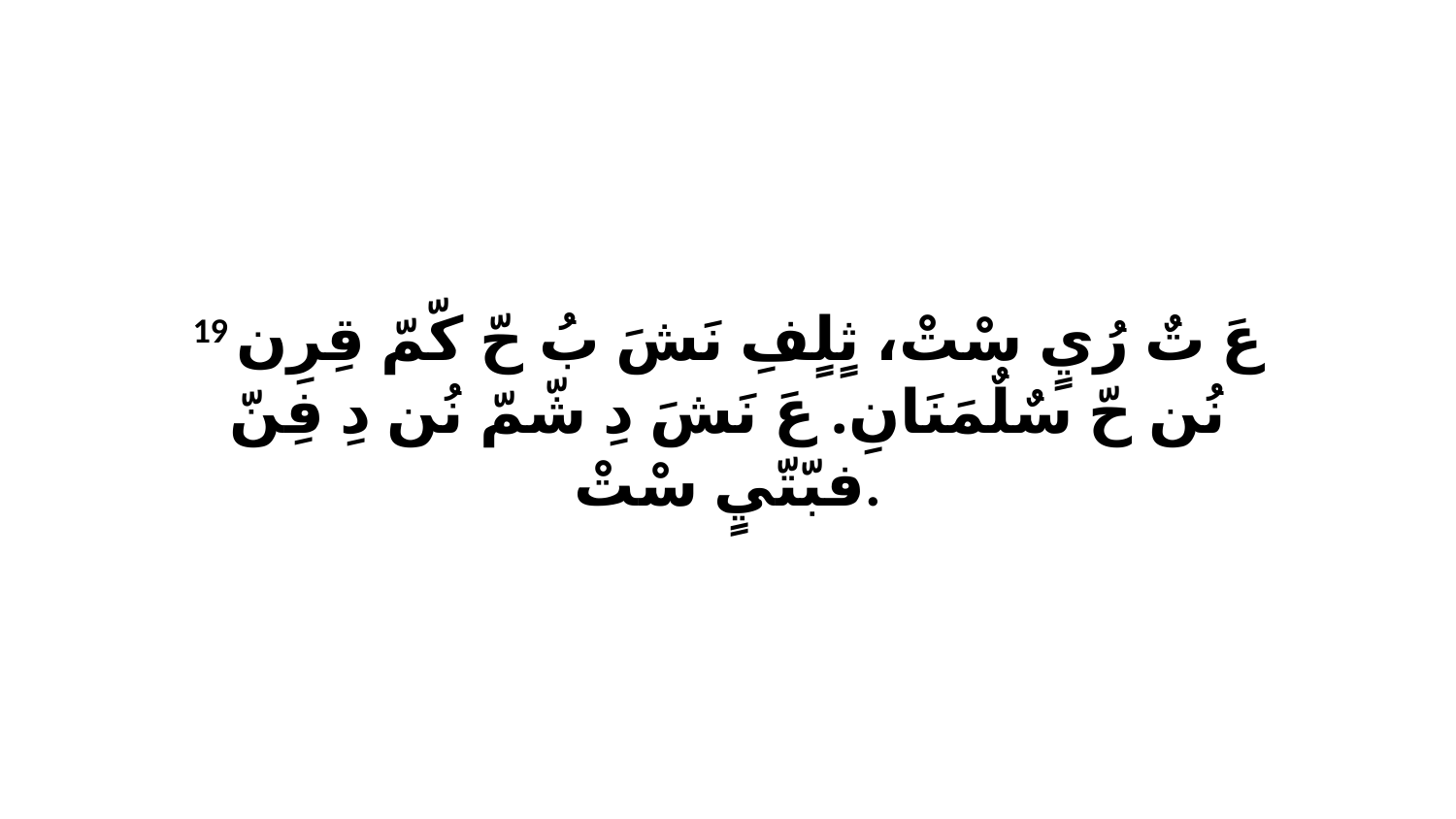

19 عَ تٌ رُيٍ سْتْ، ثٍلٍفِ نَشَ بُ حّ كّمّ قِرِن نُن حّ سٌلٌمَنَانِ. عَ نَشَ دِ شّمّ نُن دِ فِنّ فبّتّيٍ سْتْ.